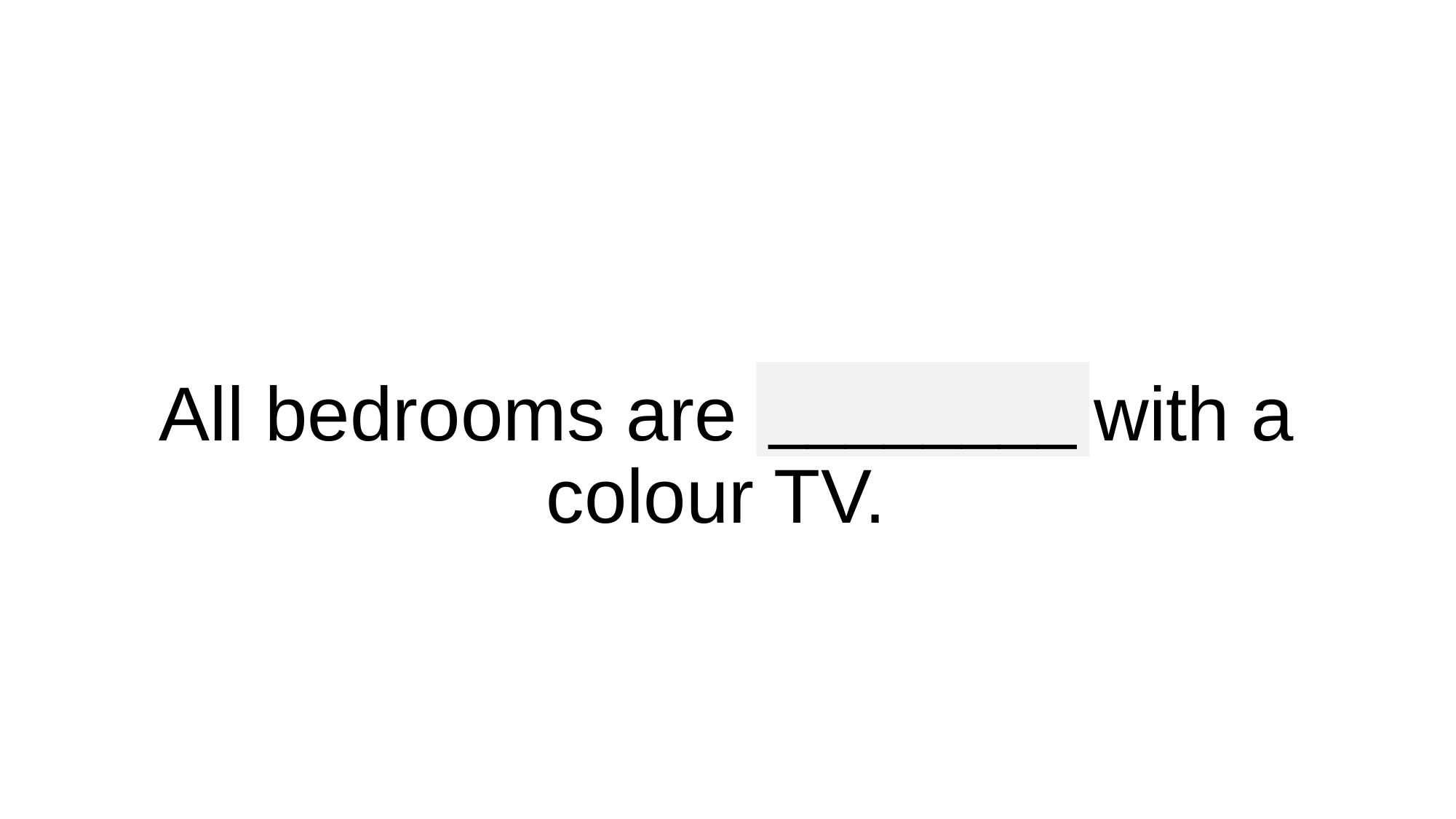

________
# All bedrooms are equipped with a colour TV.